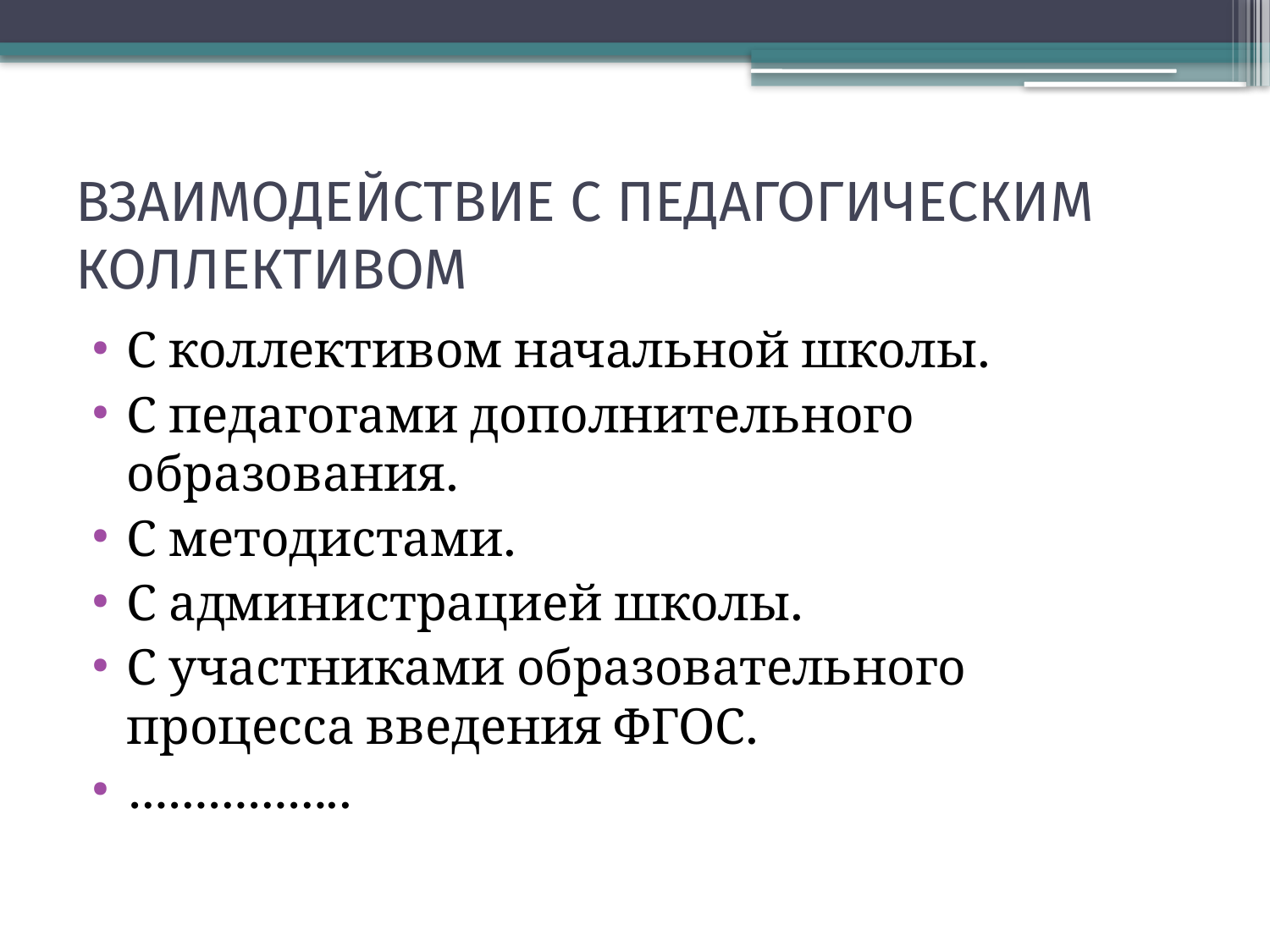

# ВЗАИМОДЕЙСТВИЕ С ПЕДАГОГИЧЕСКИМ КОЛЛЕКТИВОМ
С коллективом начальной школы.
С педагогами дополнительного образования.
С методистами.
С администрацией школы.
С участниками образовательного процесса введения ФГОС.
……………..